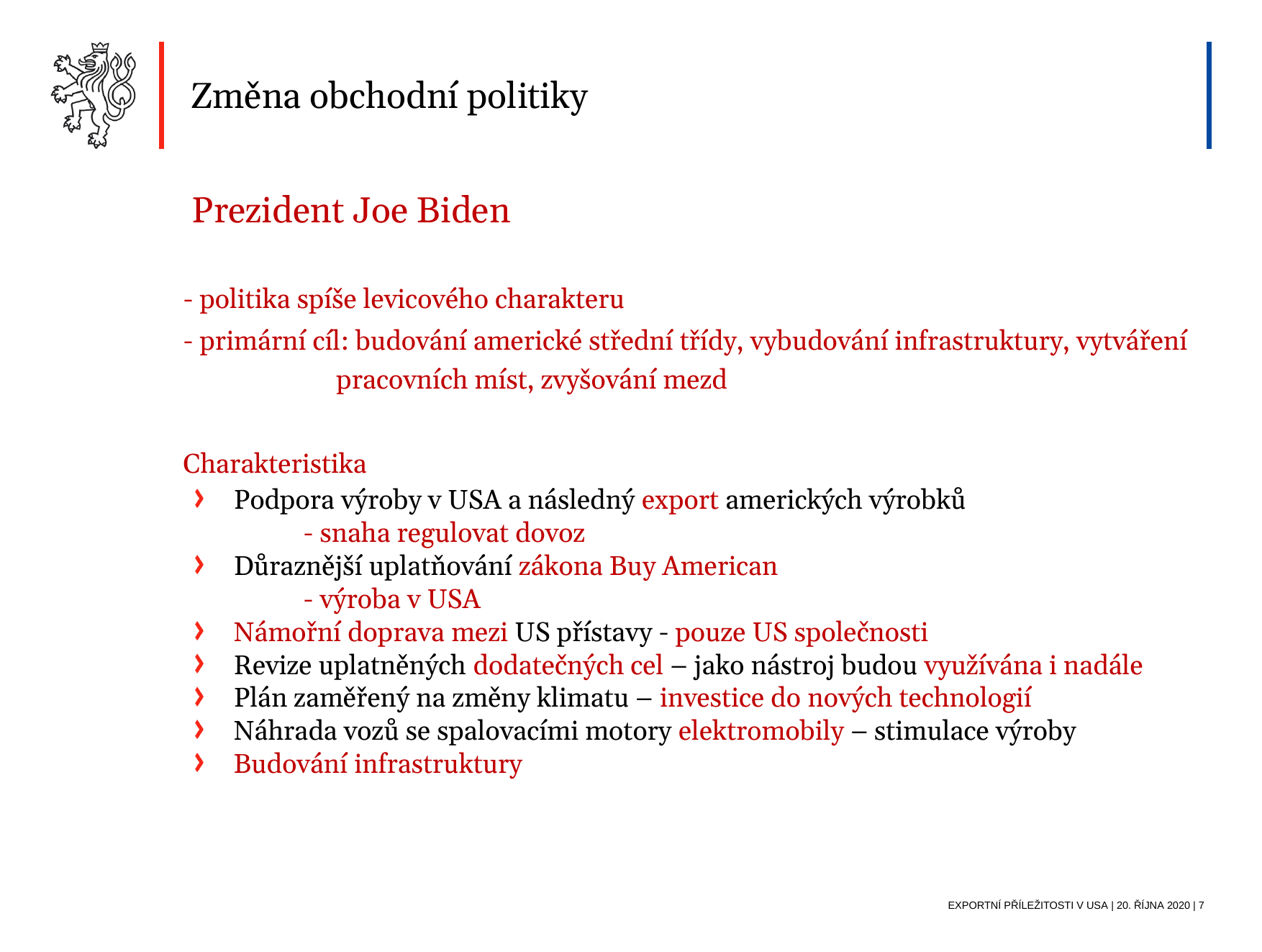

Změna obchodní politiky

    Prezident Joe Biden

    - politika spíše levicového charakteru
    - primární cíl: budování americké střední třídy, vybudování infrastruktury, vytváření    	           pracovních míst, zvyšování mezd

    Charakteristika
Podpora výroby v USA a následný export amerických výrobků
	- snaha regulovat dovoz
Důraznější uplatňování zákona Buy American
	- výroba v USA
Námořní doprava mezi US přístavy - pouze US společnosti
Revize uplatněných dodatečných cel – jako nástroj budou využívána i nadále
Plán zaměřený na změny klimatu – investice do nových technologií
Náhrada vozů se spalovacími motory elektromobily – stimulace výroby
Budování infrastruktury

Exportní příležitosti V USA | 20. října 2020